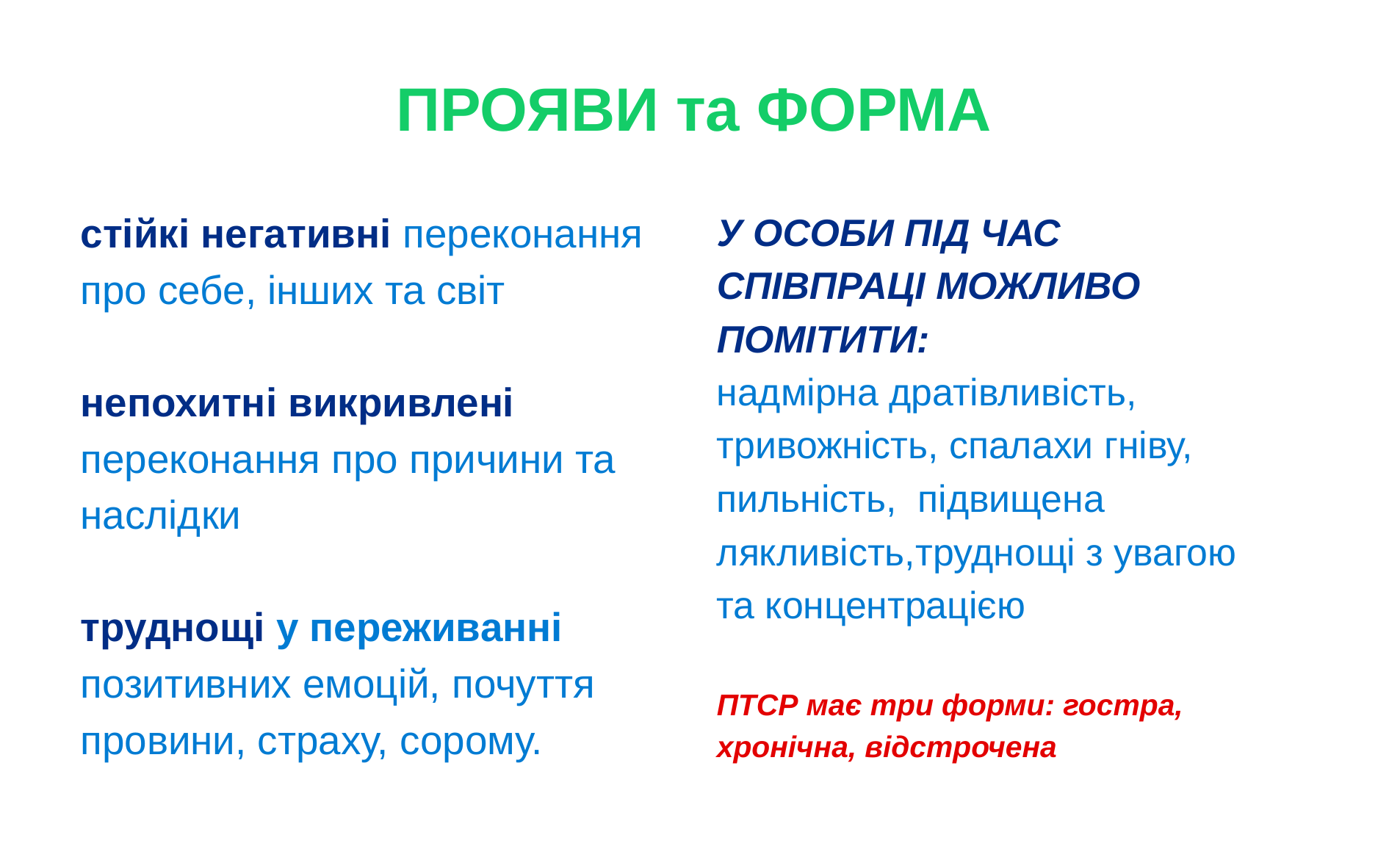

# ПРОЯВИ та ФОРМА
стійкі негативні переконання
про себе, інших та світ

непохитні викривлені
переконання про причини та
наслідки

труднощі у переживанні
позитивних емоцій, почуття
провини, страху, сорому.

У ОСОБИ ПІД ЧАС
СПІВПРАЦІ МОЖЛИВО
ПОМІТИТИ:
надмірна дратівливість,
тривожність, спалахи гніву,
пильність,  підвищена
лякливість,труднощі з увагою
та концентрацією

ПТСР має три форми: гостра,
хронічна, відстрочена